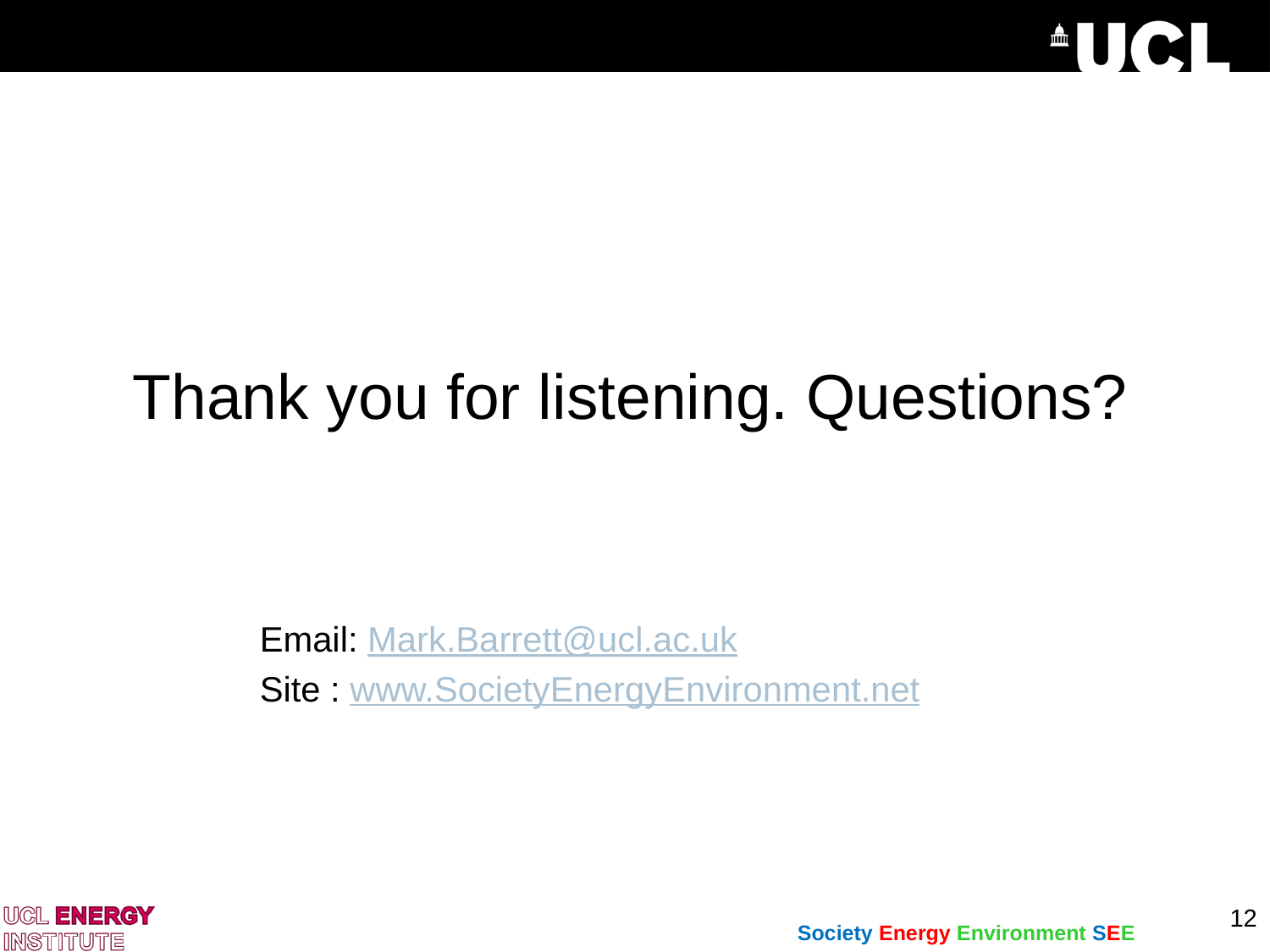

#
Thank you for listening. Questions?

	Email: Mark.Barrett@ucl.ac.uk
	Site : www.SocietyEnergyEnvironment.net
12